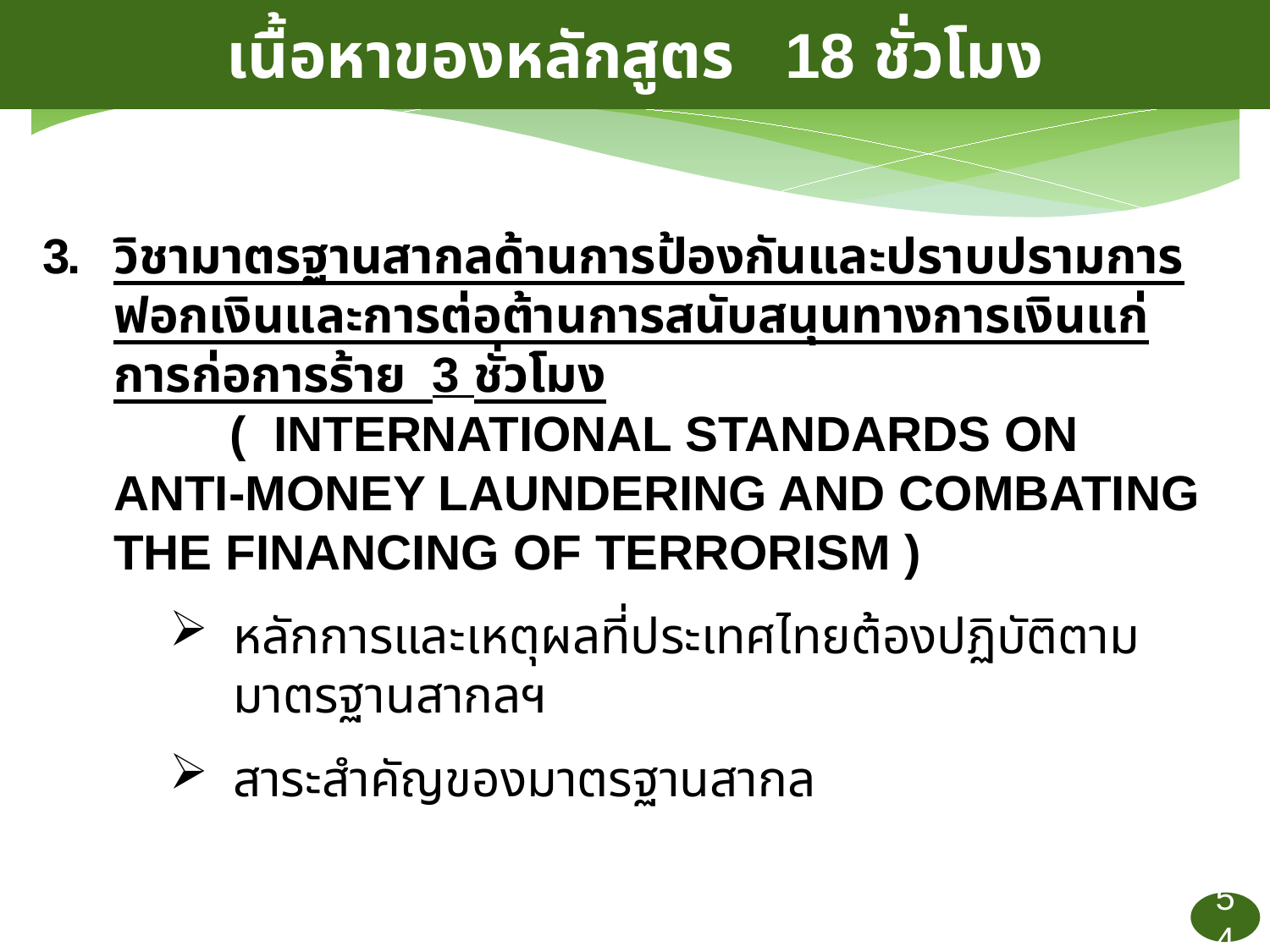

เนื้อหาของหลักสูตร   18 ชั่วโมง

วิชามาตรฐานสากลด้านการป้องกันและปราบปรามการฟอกเงินและการต่อต้านการสนับสนุนทางการเงินแก่การก่อการร้าย  3 ชั่วโมง                                                         (  INTERNATIONAL STANDARDS ON ANTI-MONEY LAUNDERING AND COMBATING THE FINANCING OF TERRORISM )
หลักการและเหตุผลที่ประเทศไทยต้องปฏิบัติตามมาตรฐานสากลฯ
สาระสำคัญของมาตรฐานสากล
54